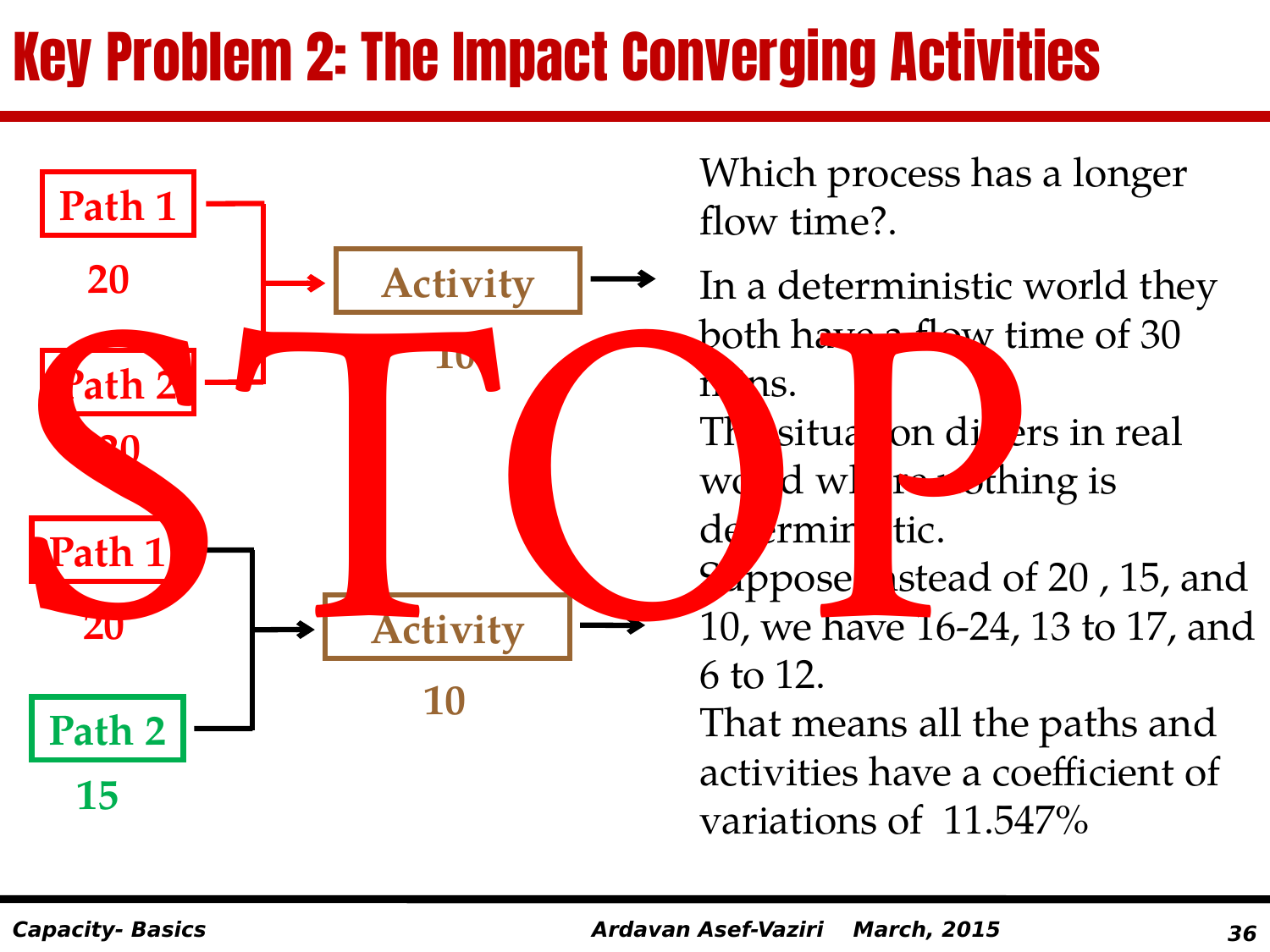

# Key Problem 2: The Impact Converging Activities
Which process has a longer flow time?.
STOP
Path 1

20

Path 2

20
Activity
In a deterministic world they both have a flow time of 30 mins.
The situation differs in real world where nothing is deterministic.
Suppose instead of 20 , 15, and 10, we have 16-24, 13 to 17, and 6 to 12.
That means all the paths and activities have a coefficient of variations of  11.547%

10
Path 1

20

Path 2

15
Activity

10